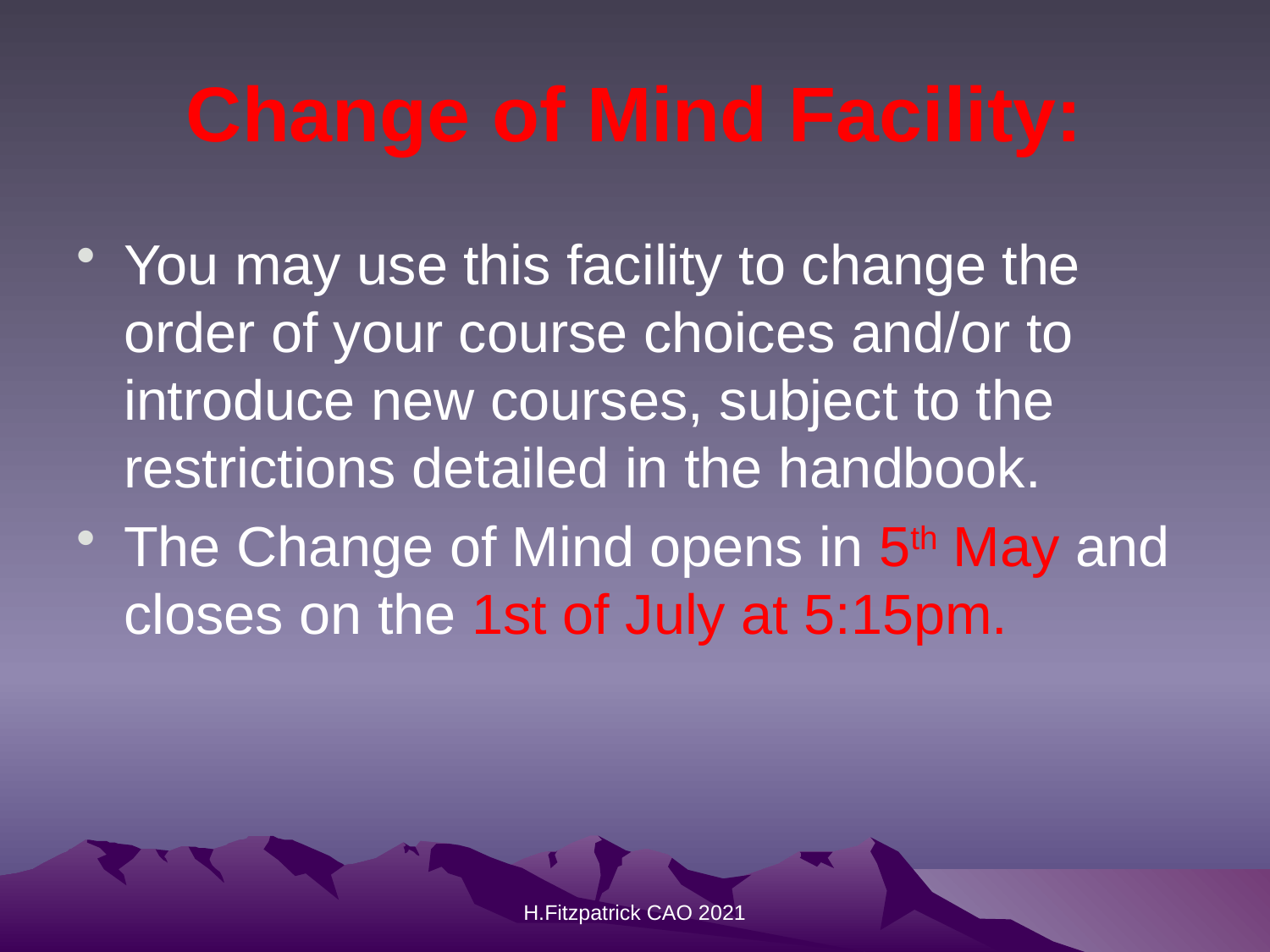

# Change of Mind Facility:
You may use this facility to change the order of your course choices and/or to introduce new courses, subject to the restrictions detailed in the handbook.
The Change of Mind opens in 5th May and closes on the 1st of July at 5:15pm.
H.Fitzpatrick CAO 2021